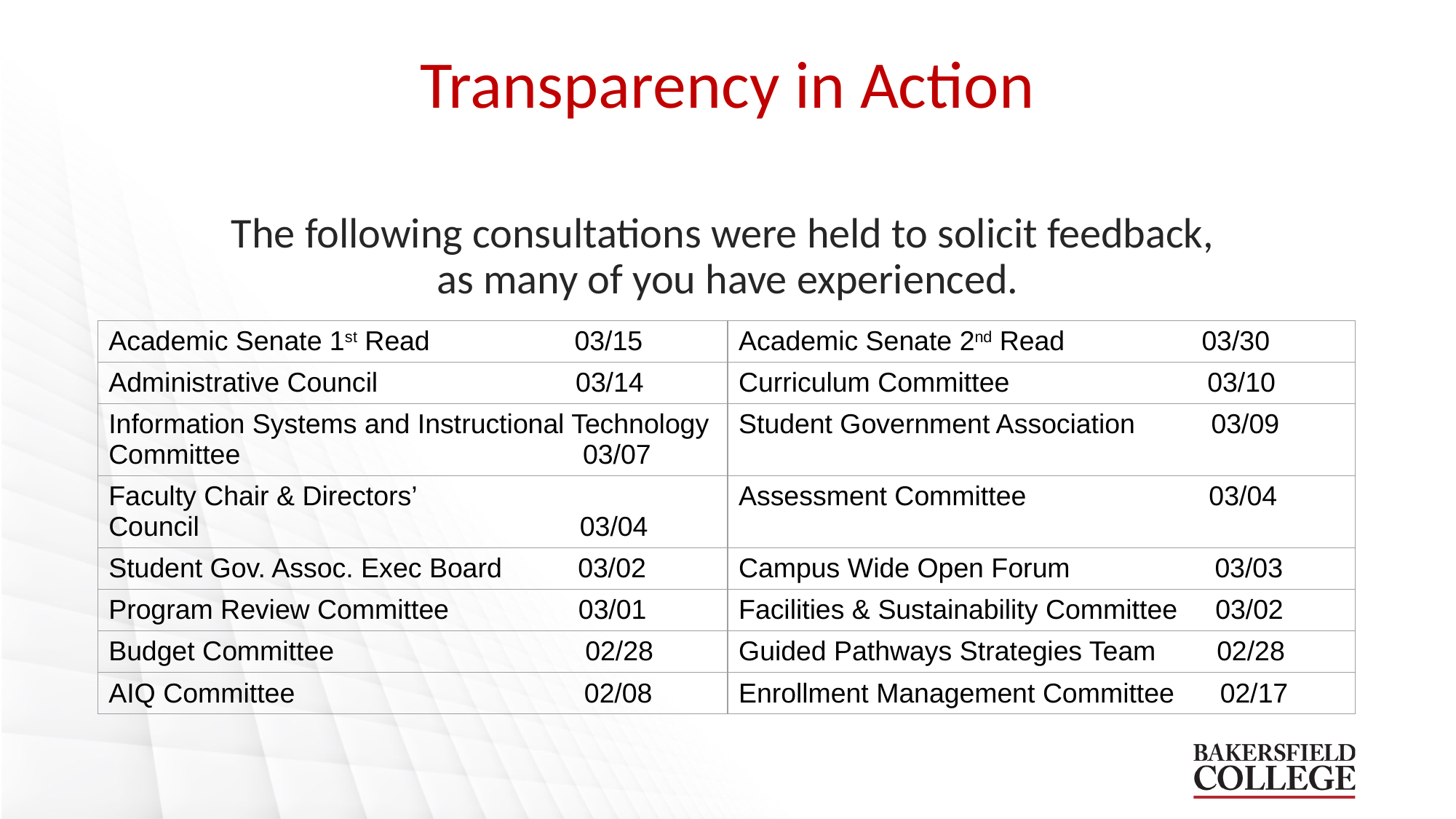

# Transparency in Action The following consultations were held to solicit feedback, as many of you have experienced.
| Academic Senate 1st Read                   03/15 | Academic Senate 2nd Read                  03/30 |
| --- | --- |
| Administrative Council                          03/14 | Curriculum Committee                          03/10 |
| Information Systems and Instructional Technology Committee                         03/07 | Student Government Association          03/09 |
| Faculty Chair & Directors’ Council                                                  03/04 | Assessment Committee                        03/04 |
| Student Gov. Assoc. Exec Board          03/02 | Campus Wide Open Forum                   03/03 |
| Program Review Committee                 03/01 | Facilities & Sustainability Committee    03/02 |
| Budget Committee                                 02/28 | Guided Pathways Strategies Team       02/28 |
| AIQ Committee                                      02/08 | Enrollment Management Committee     02/17 |